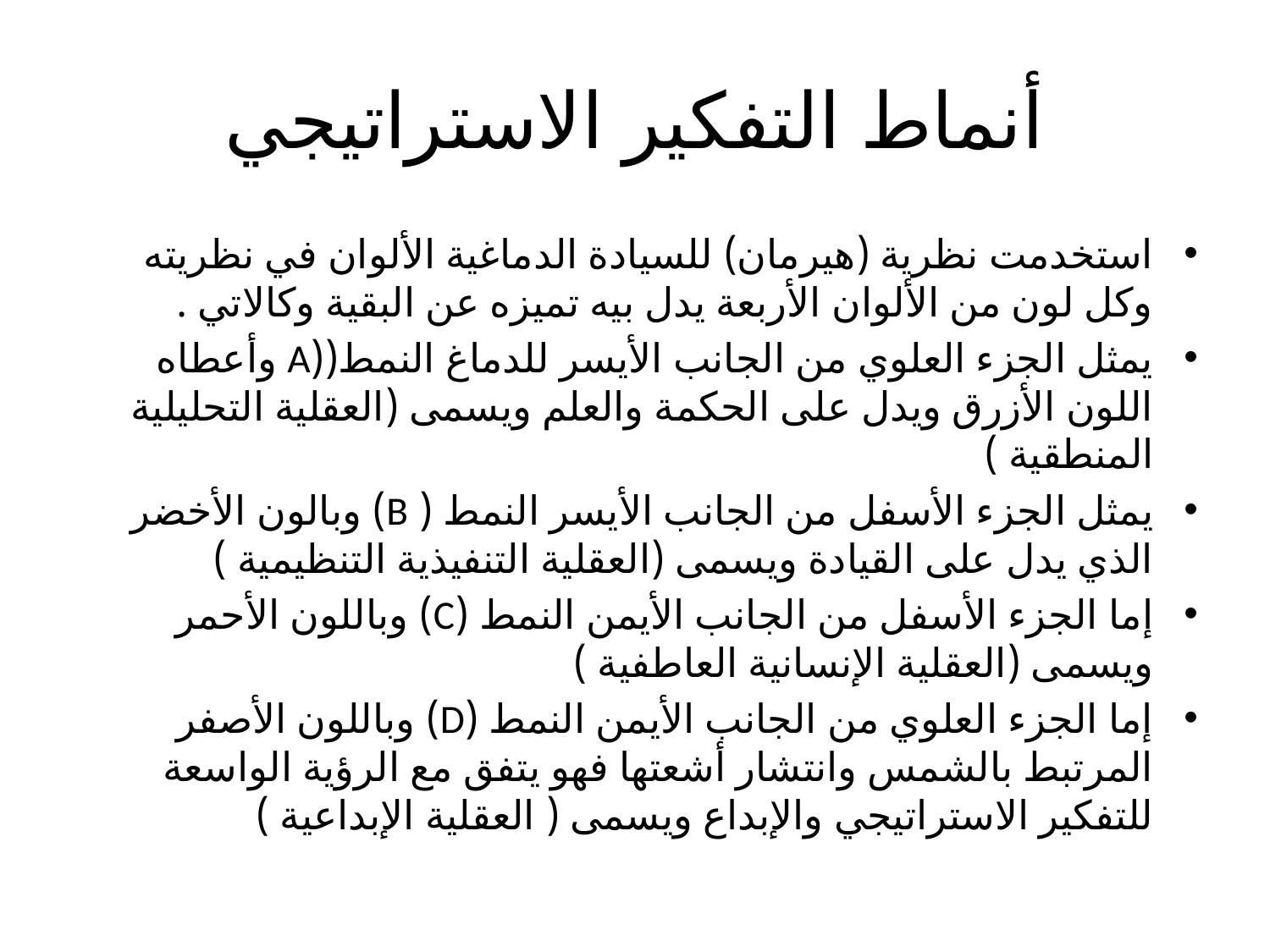

# أنماط التفكير الاستراتيجي
استخدمت نظرية (هيرمان) للسيادة الدماغية الألوان في نظريته وكل لون من الألوان الأربعة يدل بيه تميزه عن البقية وكالاتي .
يمثل الجزء العلوي من الجانب الأيسر للدماغ النمط((A وأعطاه اللون الأزرق ويدل على الحكمة والعلم ويسمى (العقلية التحليلية المنطقية )
يمثل الجزء الأسفل من الجانب الأيسر النمط ( B) وبالون الأخضر الذي يدل على القيادة ويسمى (العقلية التنفيذية التنظيمية )
إما الجزء الأسفل من الجانب الأيمن النمط (C) وباللون الأحمر ويسمى (العقلية الإنسانية العاطفية )
إما الجزء العلوي من الجانب الأيمن النمط (D) وباللون الأصفر المرتبط بالشمس وانتشار أشعتها فهو يتفق مع الرؤية الواسعة للتفكير الاستراتيجي والإبداع ويسمى ( العقلية الإبداعية )